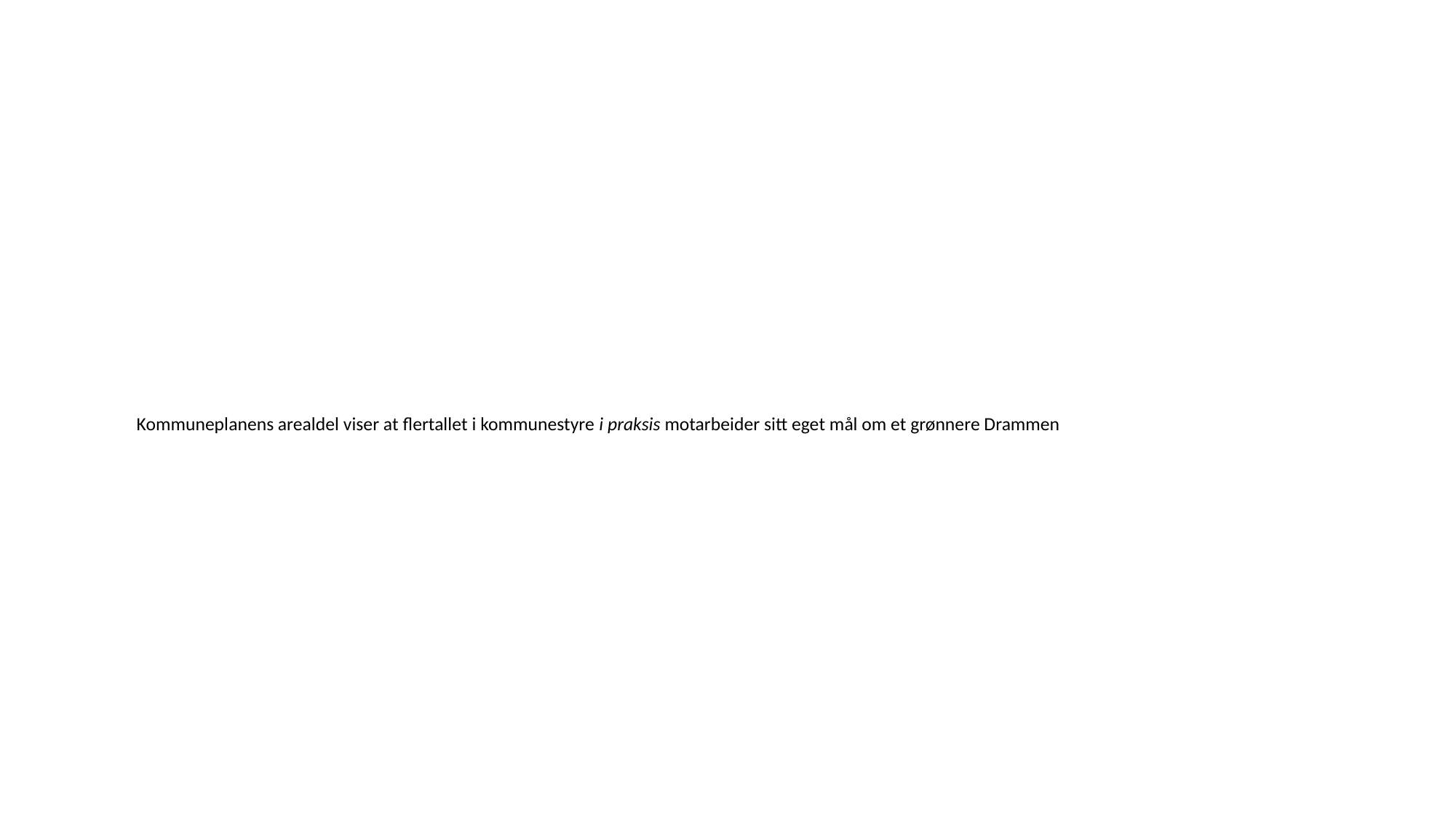

# Kommuneplanens arealdel viser at flertallet i kommunestyre i praksis motarbeider sitt eget mål om et grønnere Drammen